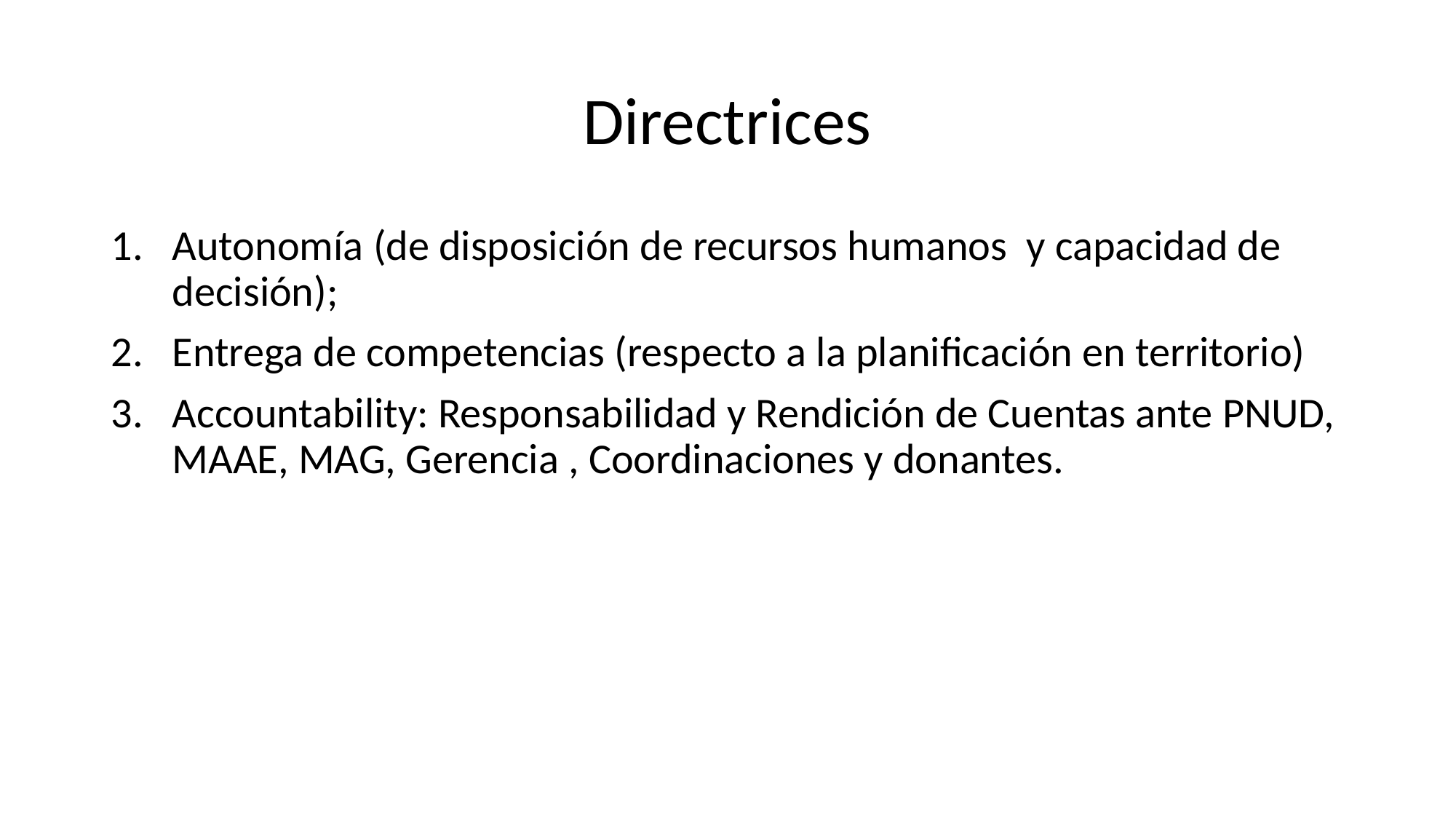

# Directrices
Autonomía (de disposición de recursos humanos  y capacidad de decisión);
Entrega de competencias (respecto a la planificación en territorio)
Accountability: Responsabilidad y Rendición de Cuentas ante PNUD, MAAE, MAG, Gerencia , Coordinaciones y donantes.